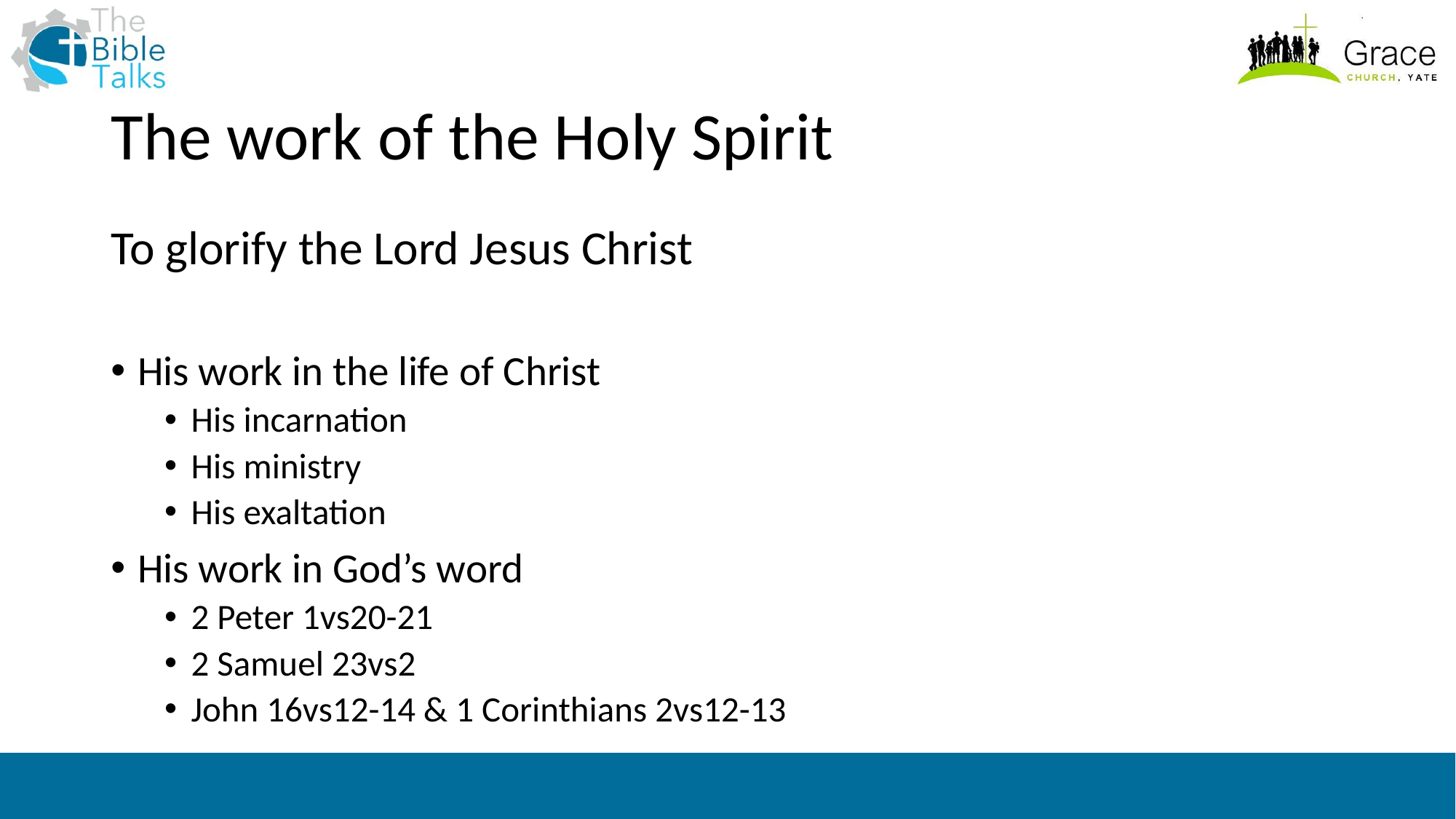

# The work of the Holy Spirit
To glorify the Lord Jesus Christ

His work in the life of Christ
His incarnation
His ministry
His exaltation
His work in God’s word
2 Peter 1vs20-21
2 Samuel 23vs2
John 16vs12-14 & 1 Corinthians 2vs12-13